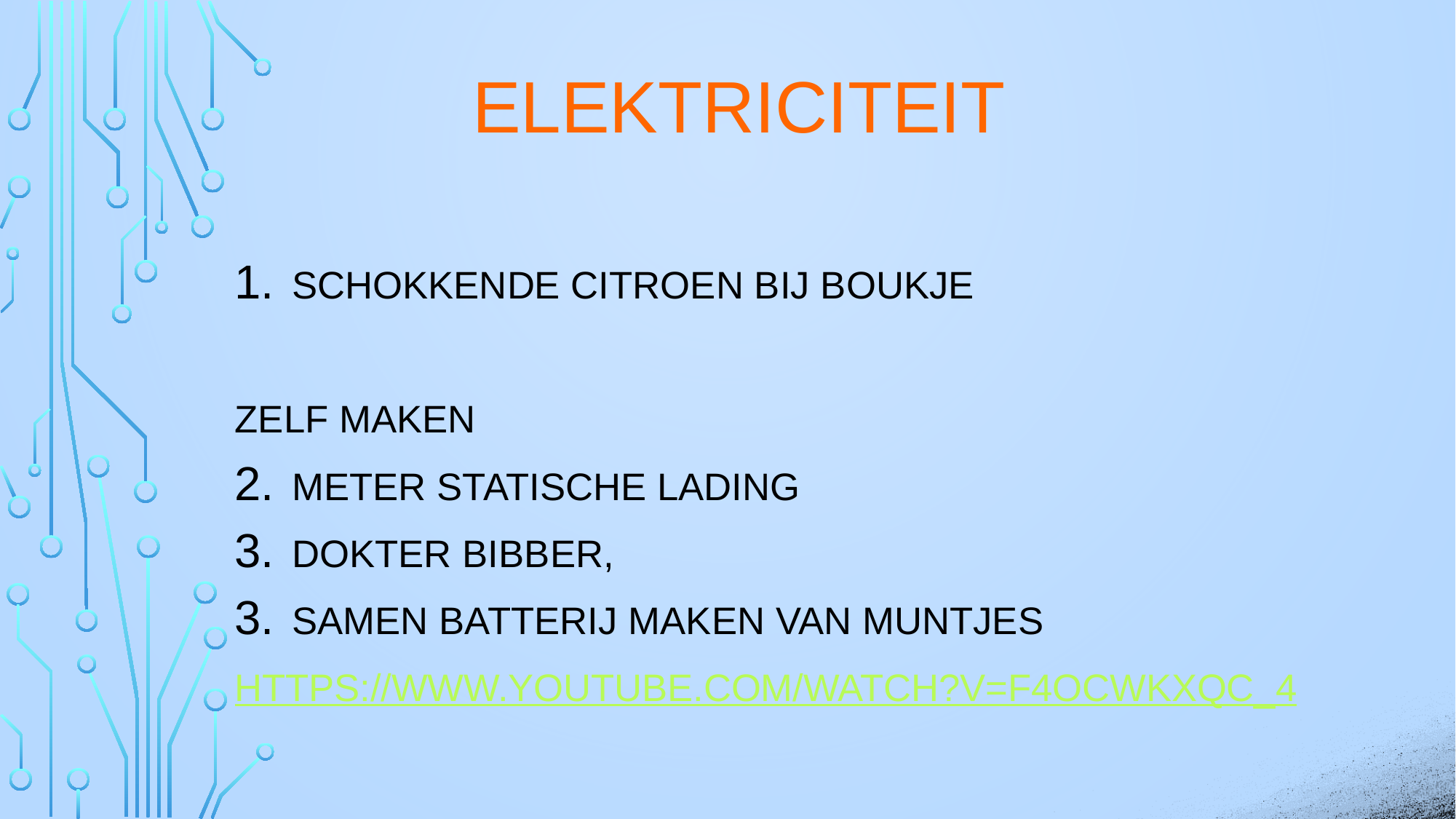

# elektriciteit
SCHOKKENDE CITROEN BIJ BOUKJE

ZELF MAKEN
METER STATISCHE LADING
DOKTER BIBBER,
SAMEN BATTERIJ MAKEN VAN MUNTJES
https://www.youtube.com/watch?v=F4OcWKxqC_4